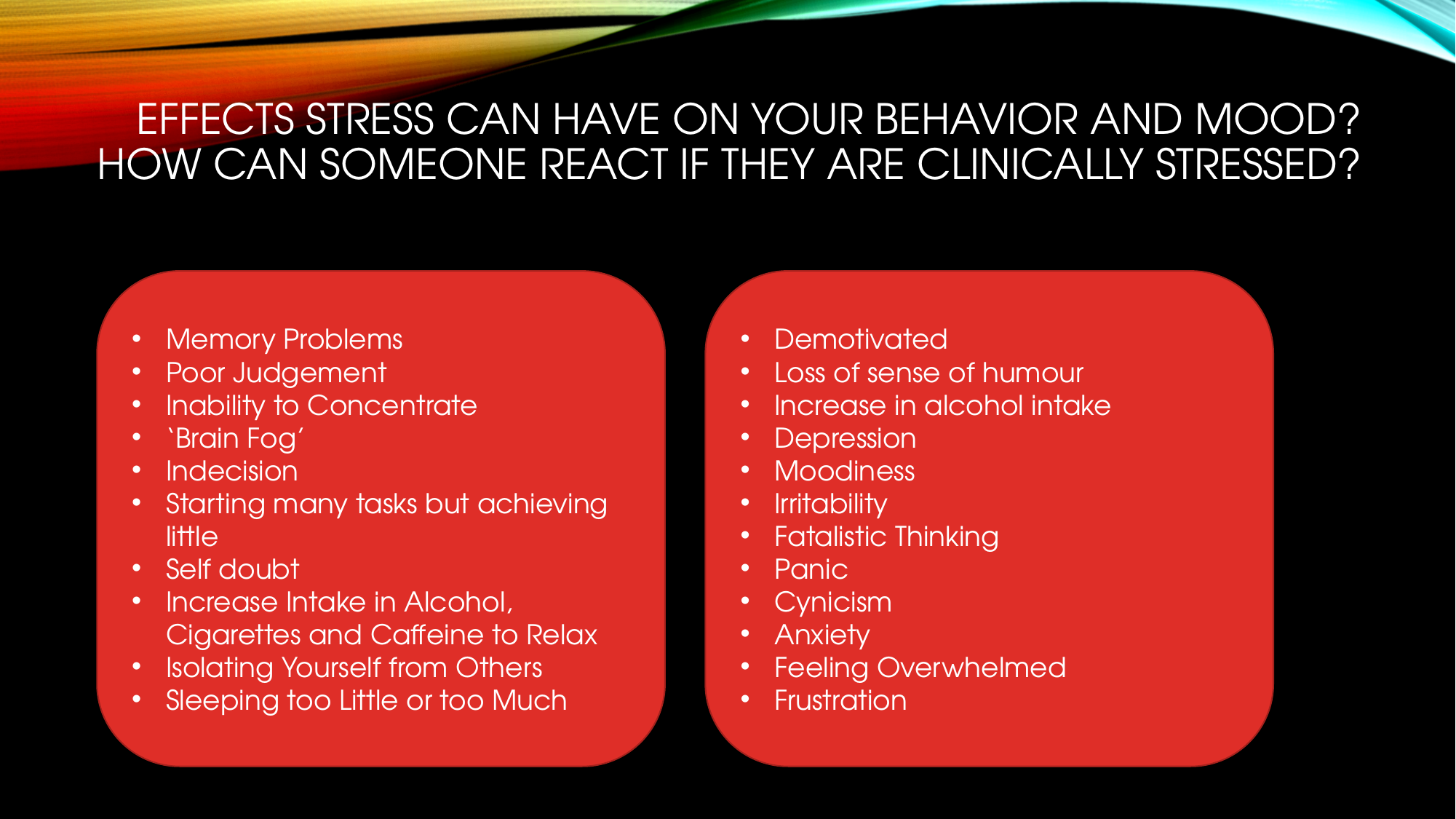

# Effects stress Can have on your behavior and mood? How can someone react if they are clinically stressed?
Memory Problems
Poor Judgement
Inability to Concentrate
‘Brain Fog’
Indecision
Starting many tasks but achieving little
Self doubt
Increase Intake in Alcohol, Cigarettes and Caffeine to Relax
Isolating Yourself from Others
Sleeping too Little or too Much
Demotivated
Loss of sense of humour
Increase in alcohol intake
Depression
Moodiness
Irritability
Fatalistic Thinking
Panic
Cynicism
Anxiety
Feeling Overwhelmed
Frustration